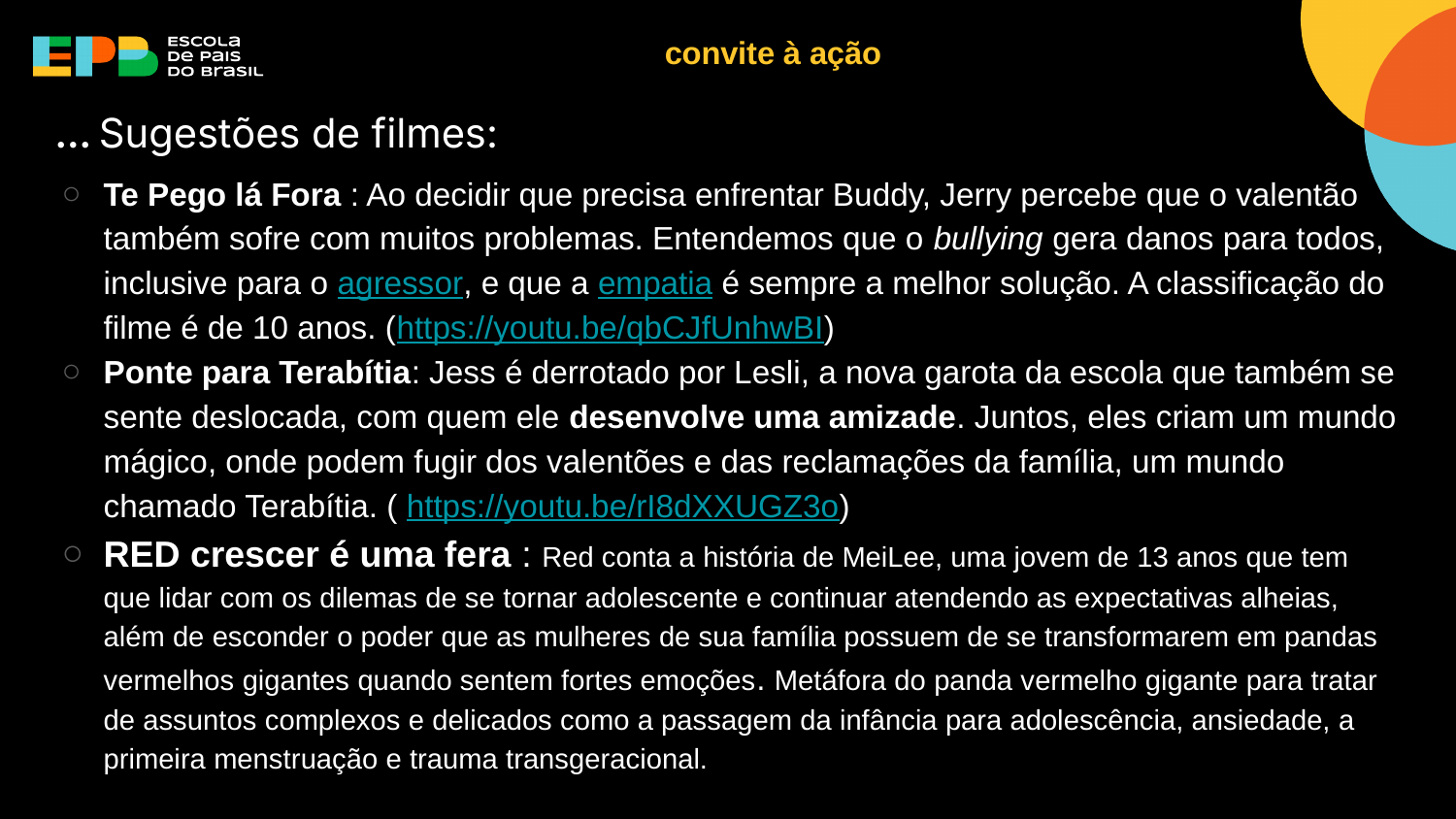

# convite à ação
... Sugestões de filmes:
Te Pego lá Fora : Ao decidir que precisa enfrentar Buddy, Jerry percebe que o valentão também sofre com muitos problemas. Entendemos que o bullying gera danos para todos, inclusive para o agressor, e que a empatia é sempre a melhor solução. A classificação do filme é de 10 anos. (https://youtu.be/qbCJfUnhwBI)
Ponte para Terabítia: Jess é derrotado por Lesli, a nova garota da escola que também se sente deslocada, com quem ele desenvolve uma amizade. Juntos, eles criam um mundo mágico, onde podem fugir dos valentões e das reclamações da família, um mundo chamado Terabítia. ( https://youtu.be/rI8dXXUGZ3o)
RED crescer é uma fera : Red conta a história de MeiLee, uma jovem de 13 anos que tem que lidar com os dilemas de se tornar adolescente e continuar atendendo as expectativas alheias, além de esconder o poder que as mulheres de sua família possuem de se transformarem em pandas vermelhos gigantes quando sentem fortes emoções. Metáfora do panda vermelho gigante para tratar de assuntos complexos e delicados como a passagem da infância para adolescência, ansiedade, a primeira menstruação e trauma transgeracional.